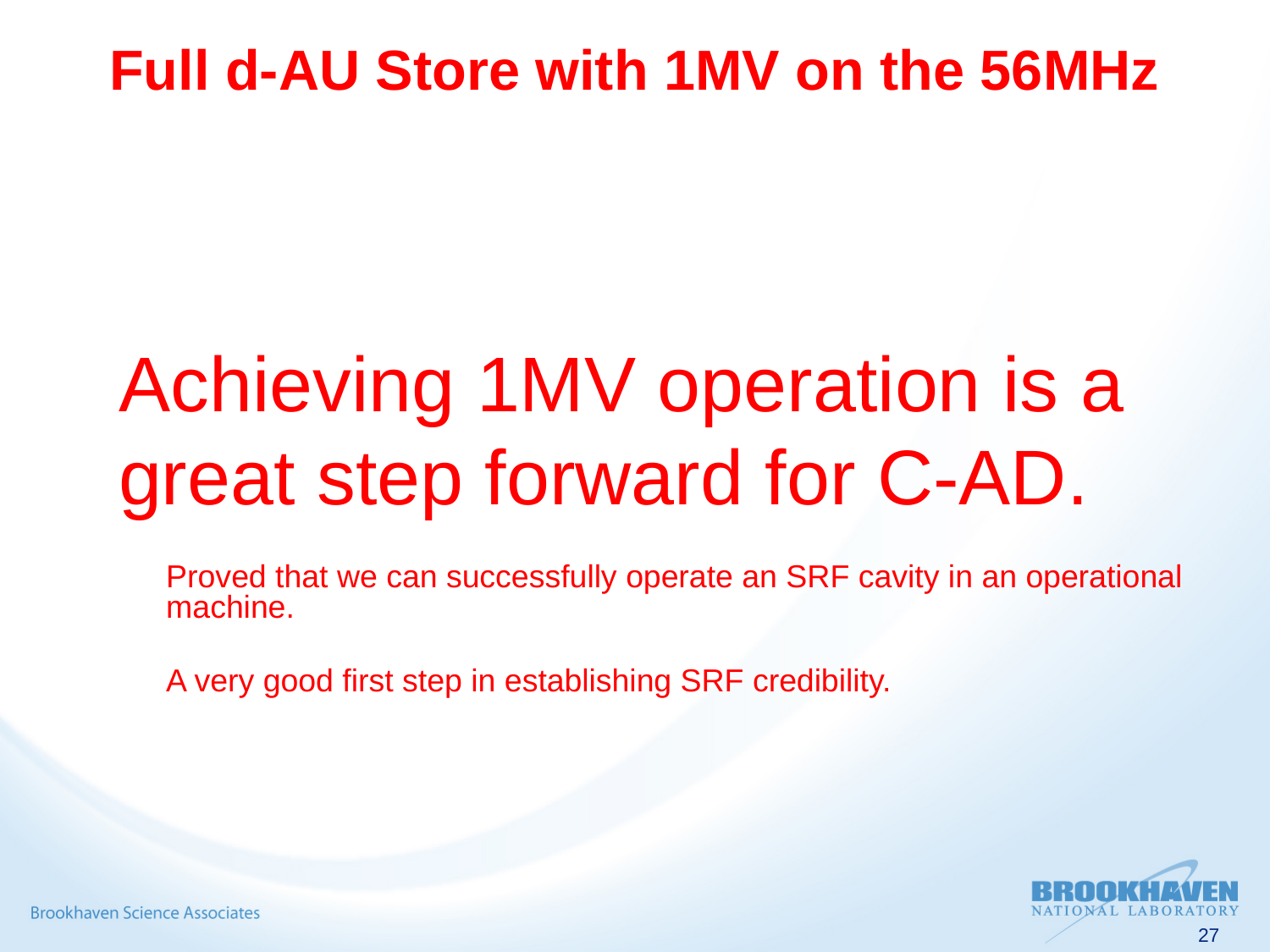

# Full d-AU Store with 1MV on the 56MHz
Achieving 1MV operation is a great step forward for C-AD.

Proved that we can successfully operate an SRF cavity in an operational machine.

A very good first step in establishing SRF credibility.

27